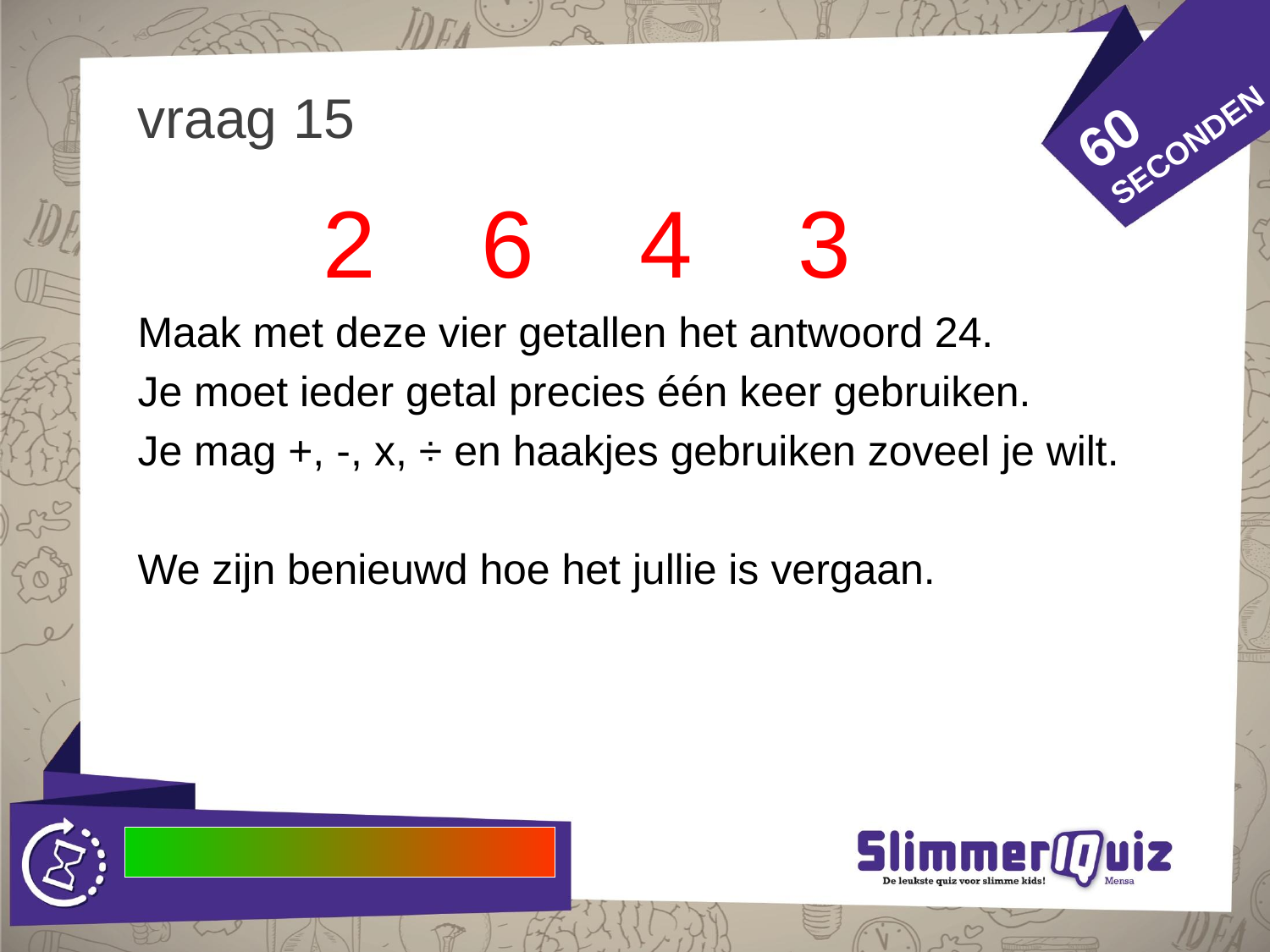

60
SECONDEN
# vraag 15
       2    6    4    3
Maak met deze vier getallen het antwoord 24.
Je moet ieder getal precies één keer gebruiken.
Je mag +, -, x, ÷ en haakjes gebruiken zoveel je wilt.

We zijn benieuwd hoe het jullie is vergaan.